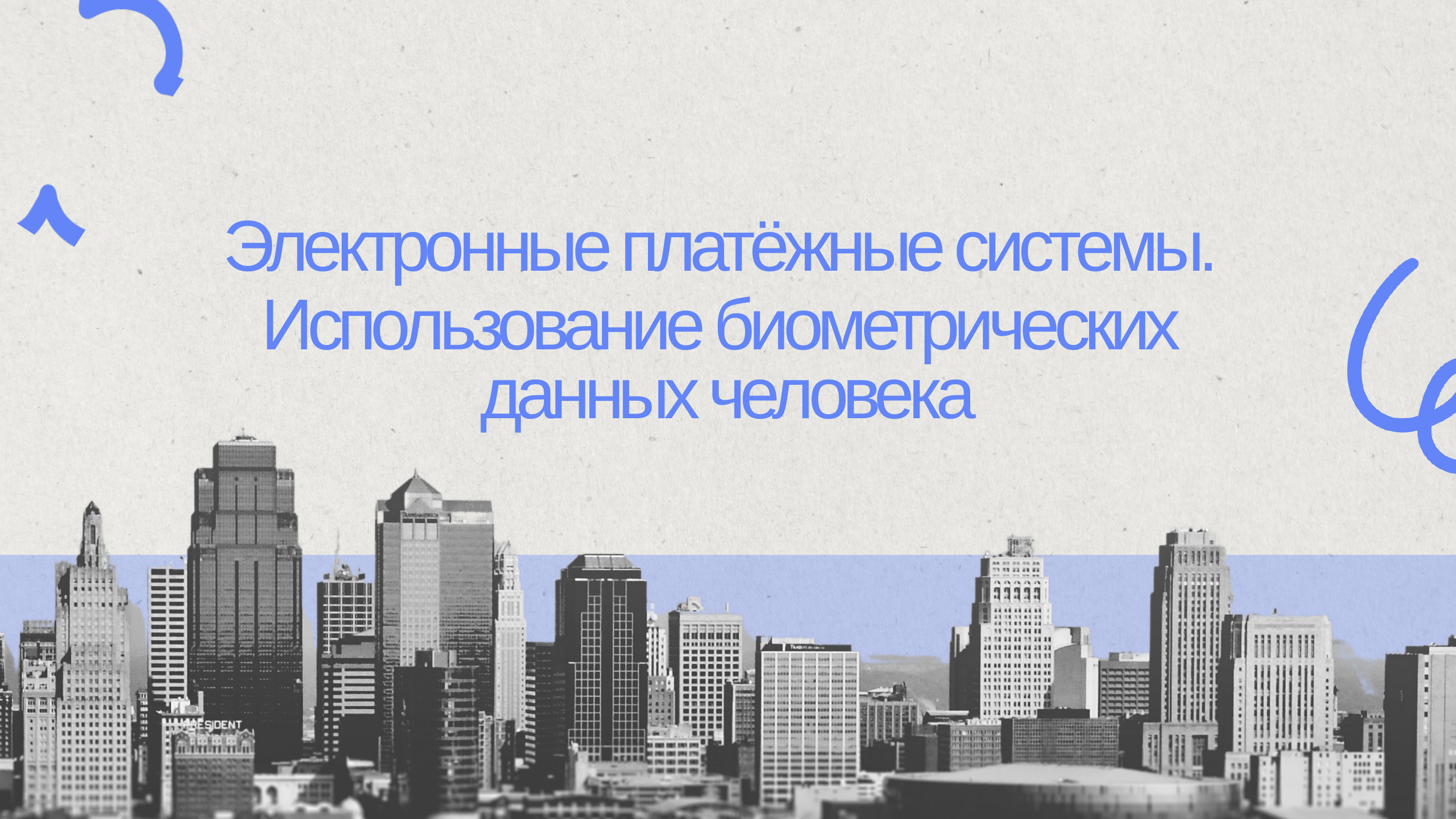

Электронные платёжные системы.

Использование биометрических
данных человека